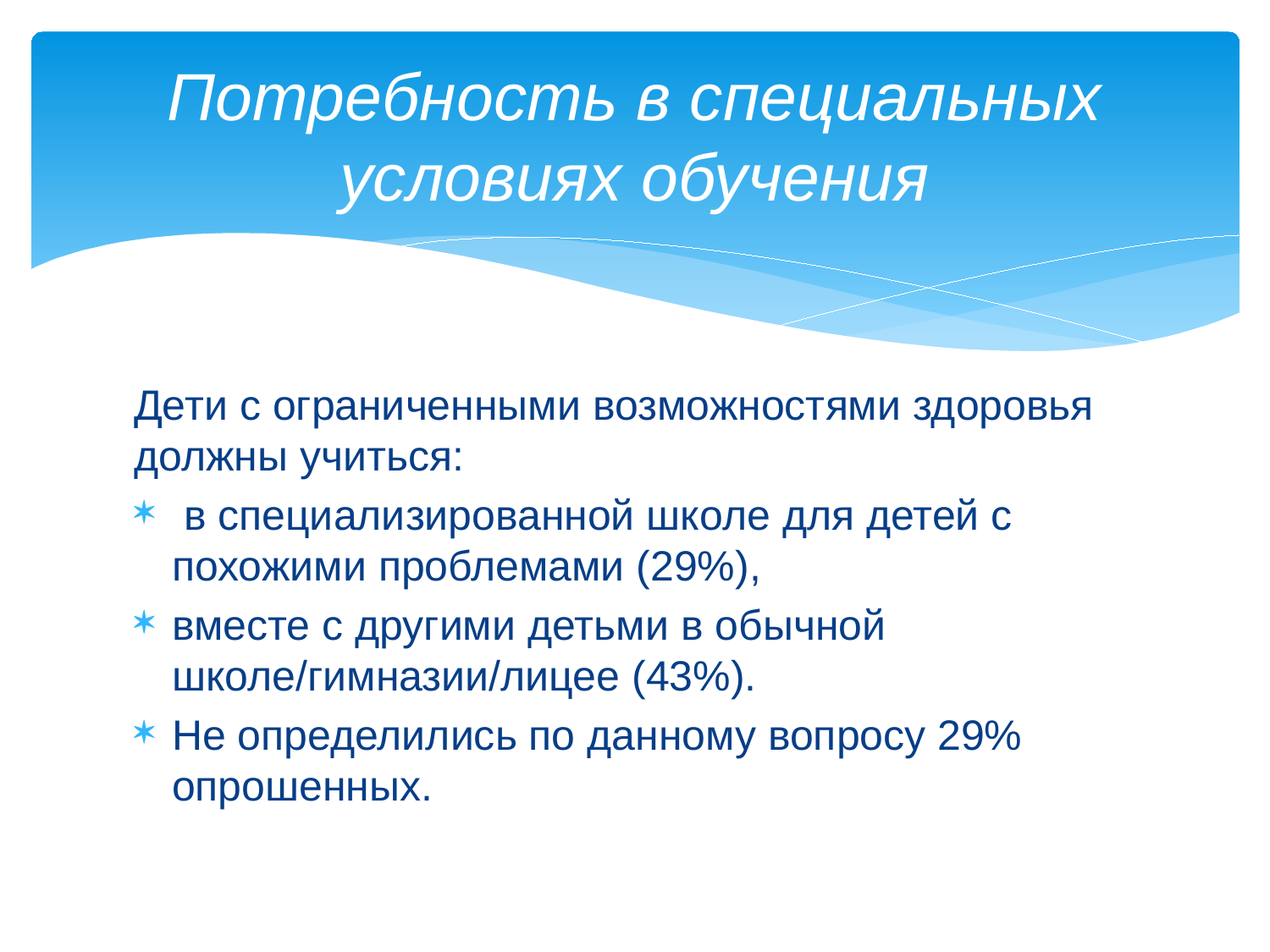

# Потребность в специальных условиях обучения
Дети с ограниченными возможностями здоровья должны учиться:
 в специализированной школе для детей с похожими проблемами (29%),
вместе с другими детьми в обычной школе/гимназии/лицее (43%).
Не определились по данному вопросу 29% опрошенных.